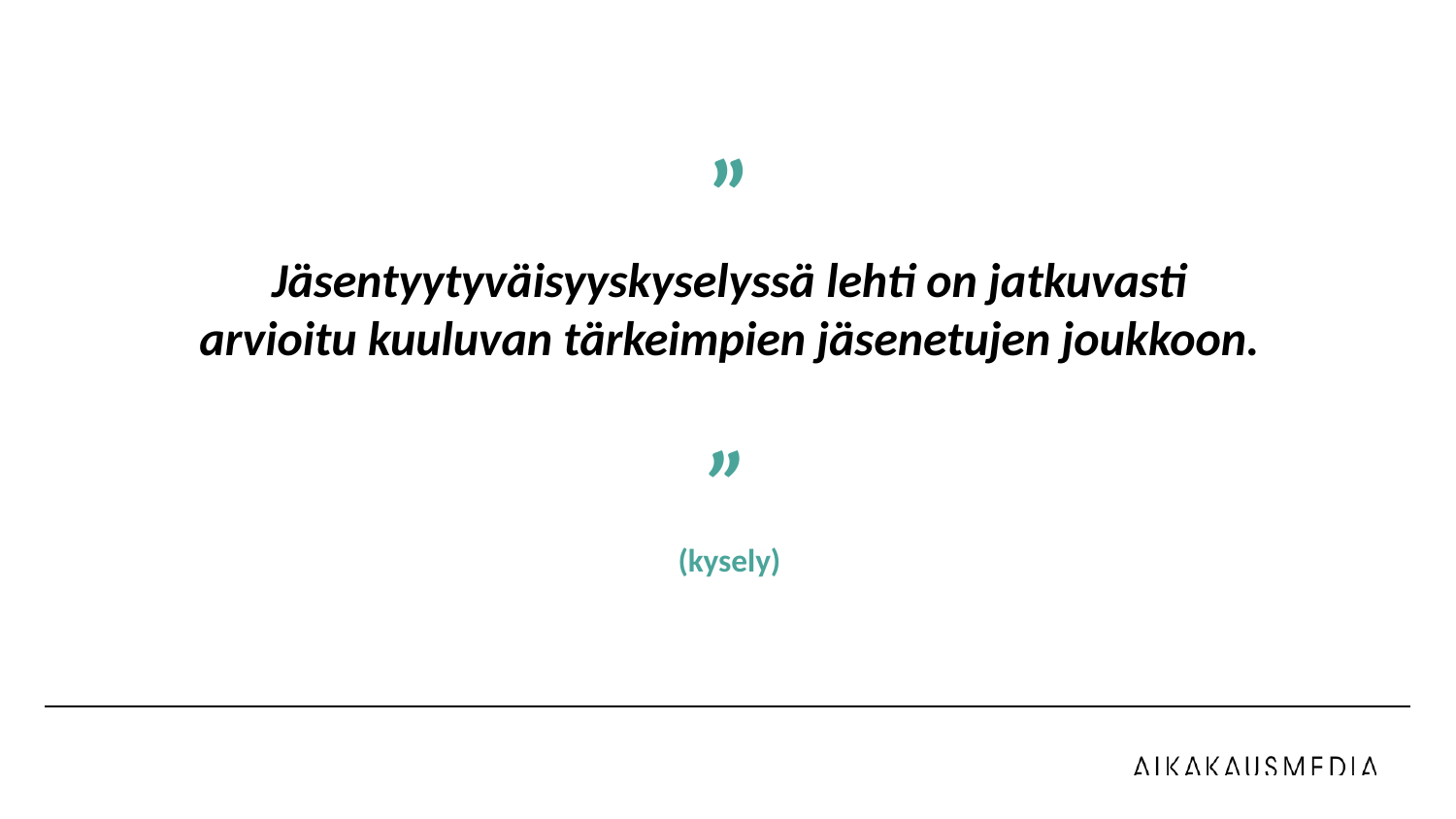

”
Jäsentyytyväisyyskyselyssä lehti on jatkuvasti arvioitu kuuluvan tärkeimpien jäsenetujen joukkoon.
”
(kysely)